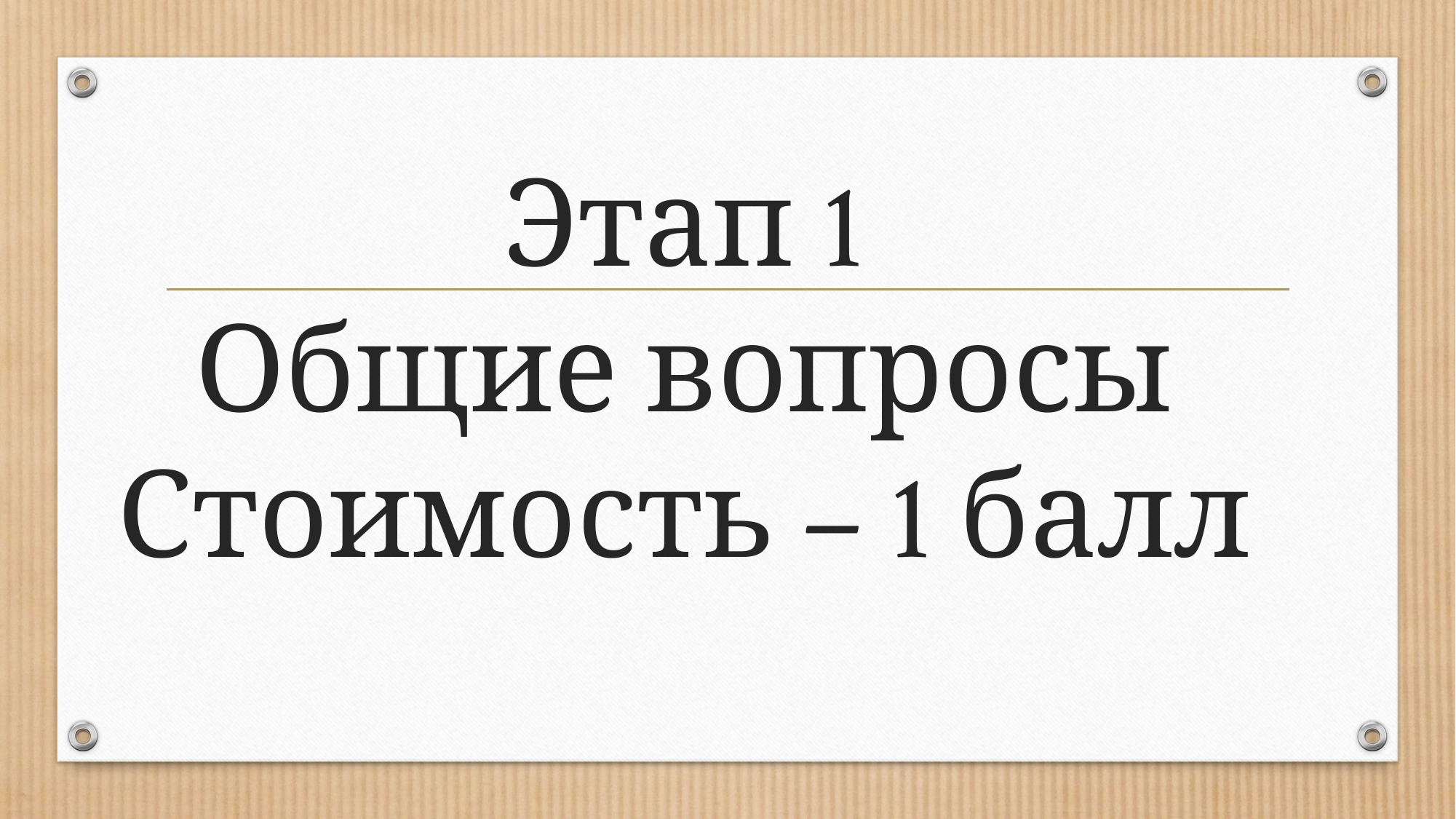

# Этап 1 Общие вопросы Стоимость – 1 балл